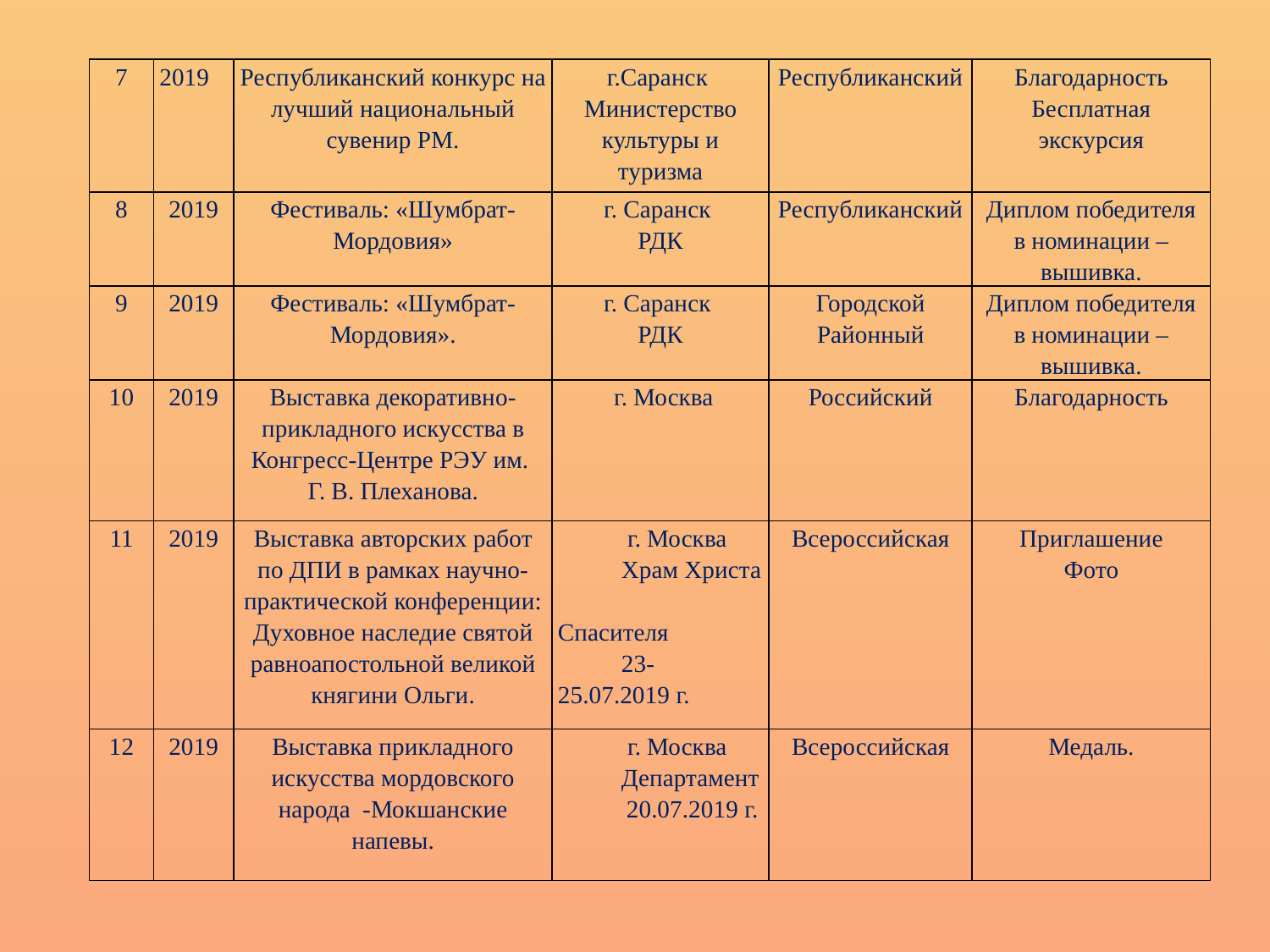

| 7 | 2019 | Республиканский конкурс на лучший национальный сувенир РМ. | г.Саранск Министерство культуры и туризма | Республиканский | Благодарность Бесплатная экскурсия |
| --- | --- | --- | --- | --- | --- |
| 8 | 2019 | Фестиваль: «Шумбрат-Мордовия» | г. Саранск РДК | Республиканский | Диплом победителя в номинации –вышивка. |
| 9 | 2019 | Фестиваль: «Шумбрат-Мордовия». | г. Саранск РДК | Городской Районный | Диплом победителя в номинации –вышивка. |
| 10 | 2019 | Выставка декоративно-прикладного искусства в Конгресс-Центре РЭУ им. Г. В. Плеханова. | г. Москва | Российский | Благодарность |
| 11 | 2019 | Выставка авторских работ по ДПИ в рамках научно-практической конференции: Духовное наследие святой равноапостольной великой княгини Ольги. | г. Москва Храм Христа Спасителя 23-25.07.2019 г. | Всероссийская | Приглашение Фото |
| 12 | 2019 | Выставка прикладного искусства мордовского народа -Мокшанские напевы. | г. Москва Департамент 20.07.2019 г. | Всероссийская | Медаль. |